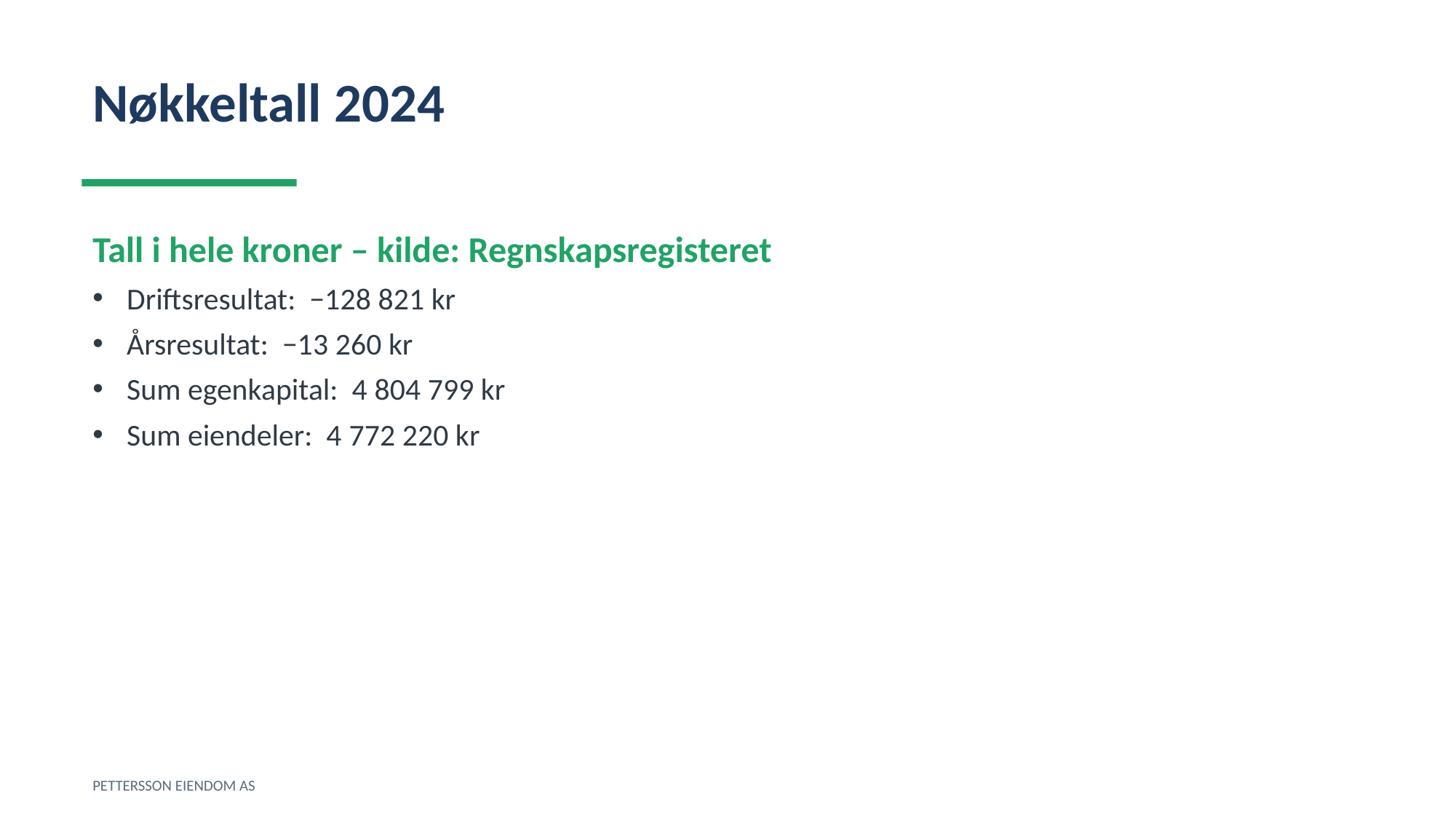

Nøkkeltall 2024

Tall i hele kroner – kilde: Regnskapsregisteret
Driftsresultat:  −128 821 kr
Årsresultat:  −13 260 kr
Sum egenkapital:  4 804 799 kr
Sum eiendeler:  4 772 220 kr
PETTERSSON EIENDOM AS